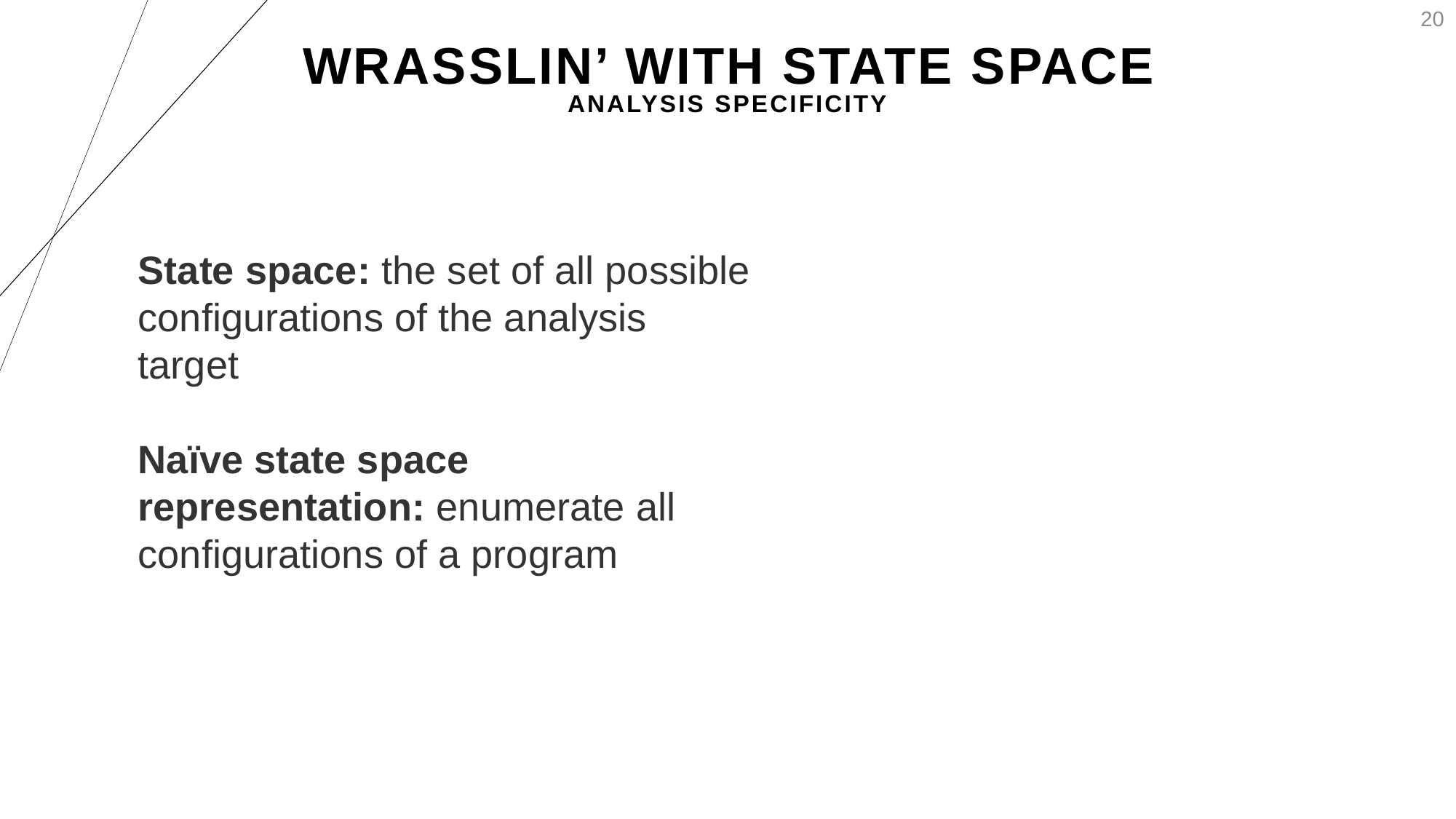

# Wrasslin’ With State Space
20
Analysis Specificity
State space: the set of all possible configurations of the analysis target

Naïve state space representation: enumerate all configurations of a program